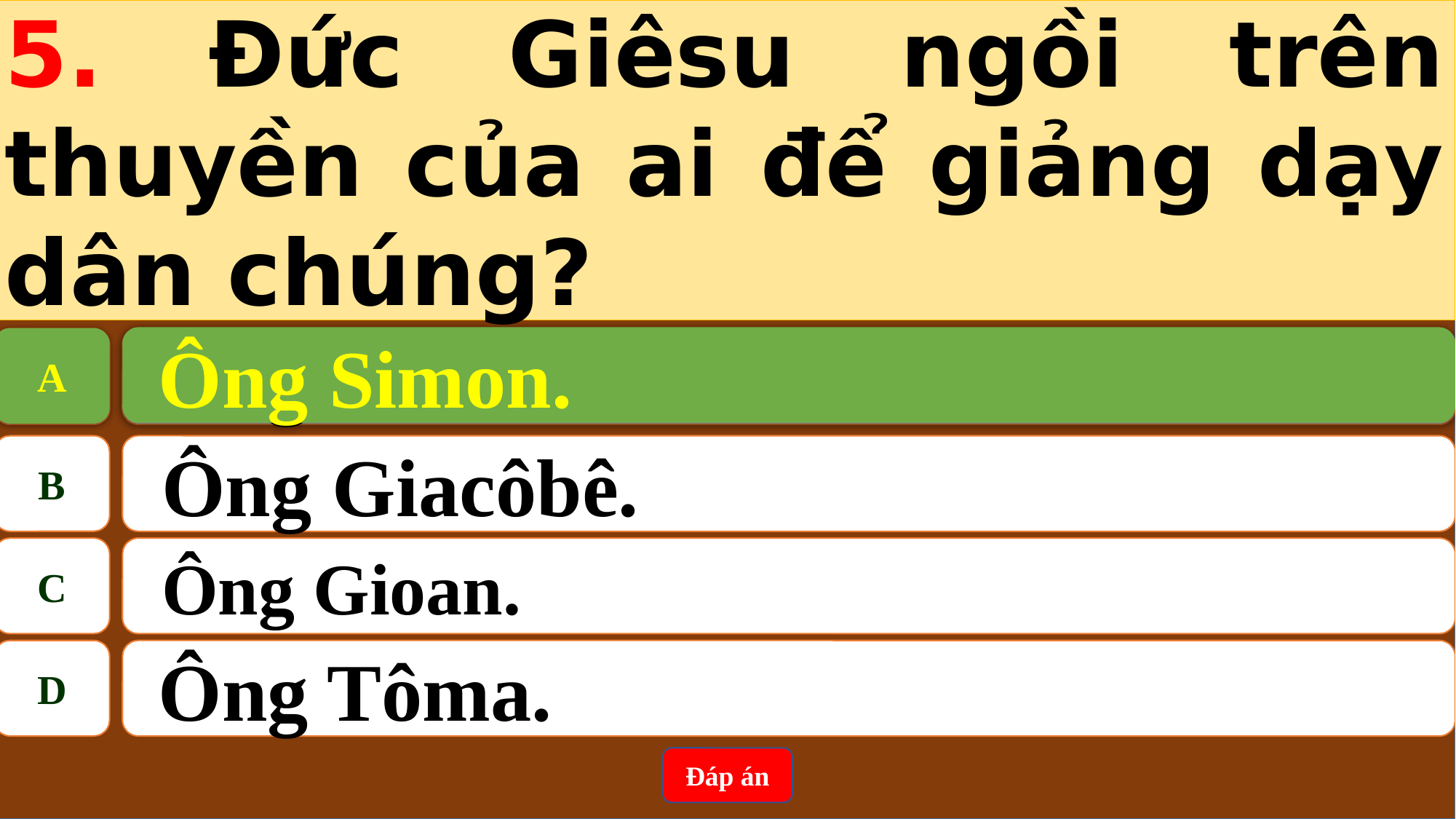

5. Đức Giêsu ngồi trên thuyền của ai để giảng dạy dân chúng?
 Ông Simon.
A
A
 Ông Simon.
B
Ông Giacôbê.
C
Ông Gioan.
D
 Ông Tôma.
Đáp án